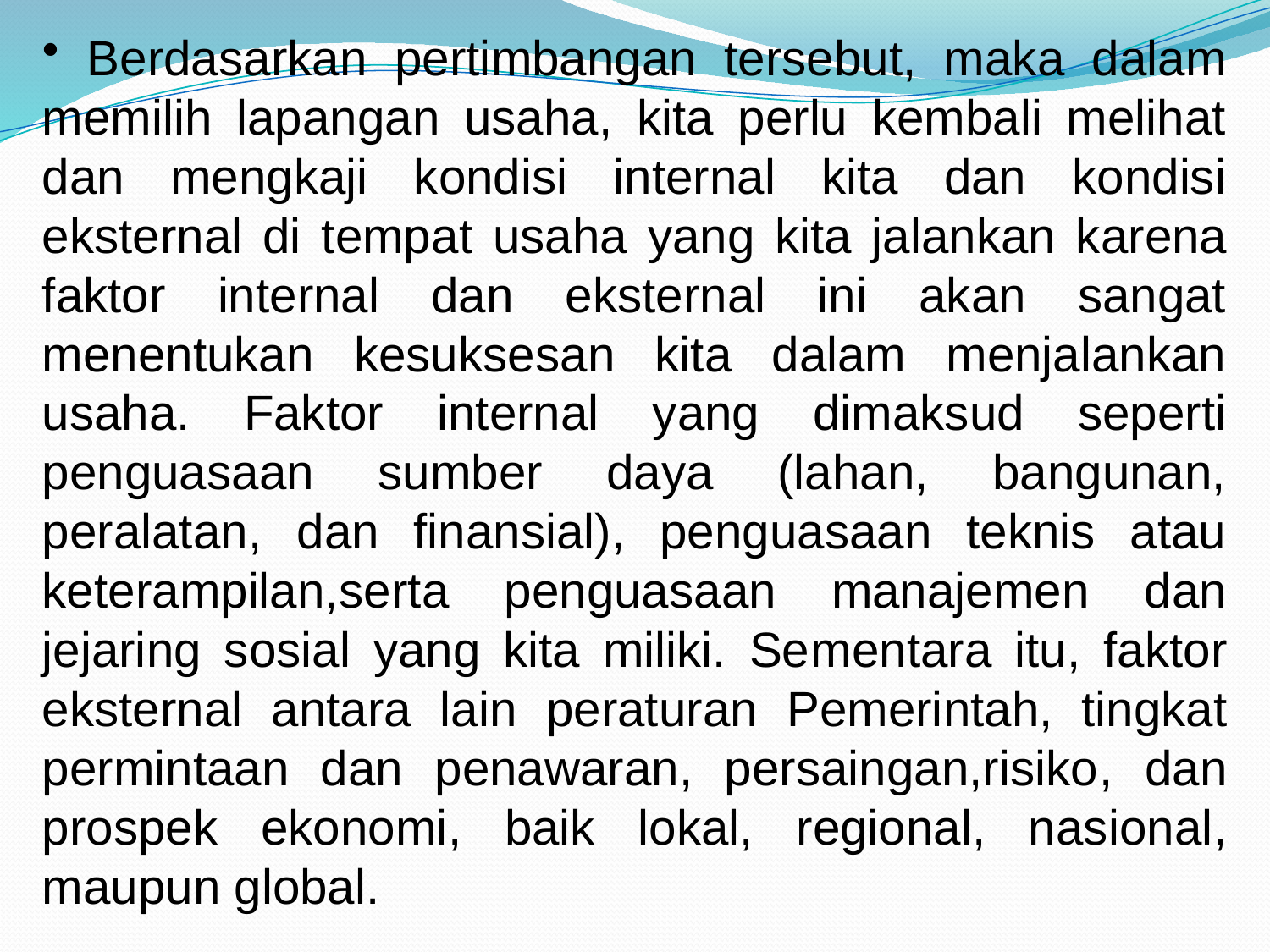

Berdasarkan pertimbangan tersebut, maka dalam memilih lapangan usaha, kita perlu kembali melihat dan mengkaji kondisi internal kita dan kondisi eksternal di tempat usaha yang kita jalankan karena faktor internal dan eksternal ini akan sangat menentukan kesuksesan kita dalam menjalankan usaha. Faktor internal yang dimaksud seperti penguasaan sumber daya (lahan, bangunan, peralatan, dan finansial), penguasaan teknis atau keterampilan,serta penguasaan manajemen dan jejaring sosial yang kita miliki. Sementara itu, faktor eksternal antara lain peraturan Pemerintah, tingkat permintaan dan penawaran, persaingan,risiko, dan prospek ekonomi, baik lokal, regional, nasional, maupun global.